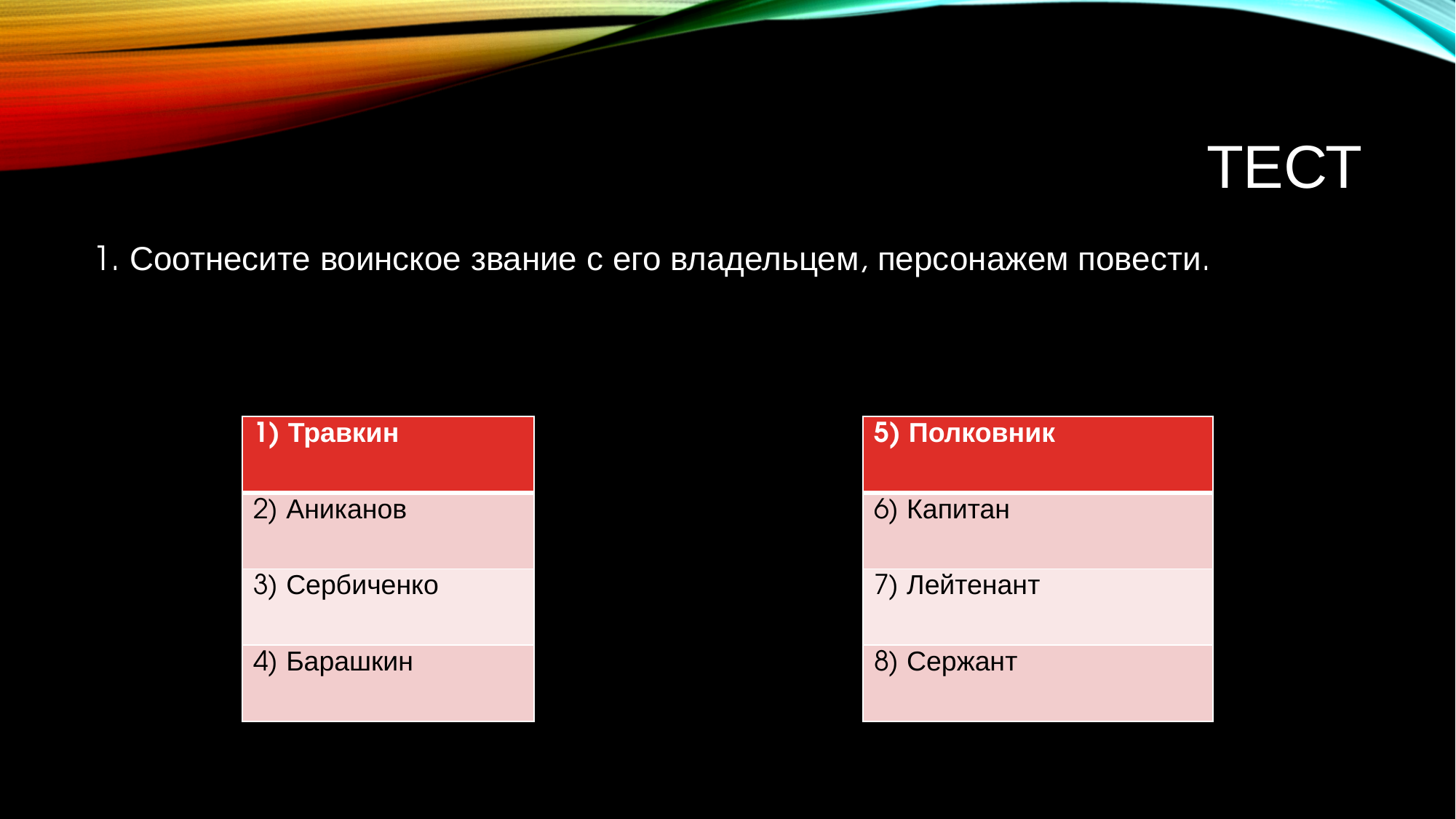

# ТЕСТ

1. Соотнесите воинское звание с его владельцем, персонажем повести.

| 1) Травкин |
| --- |
| 2) Аниканов |
| 3) Сербиченко |
| 4) Барашкин |
| 5) Полковник |
| --- |
| 6) Капитан |
| 7) Лейтенант |
| 8) Сержант |